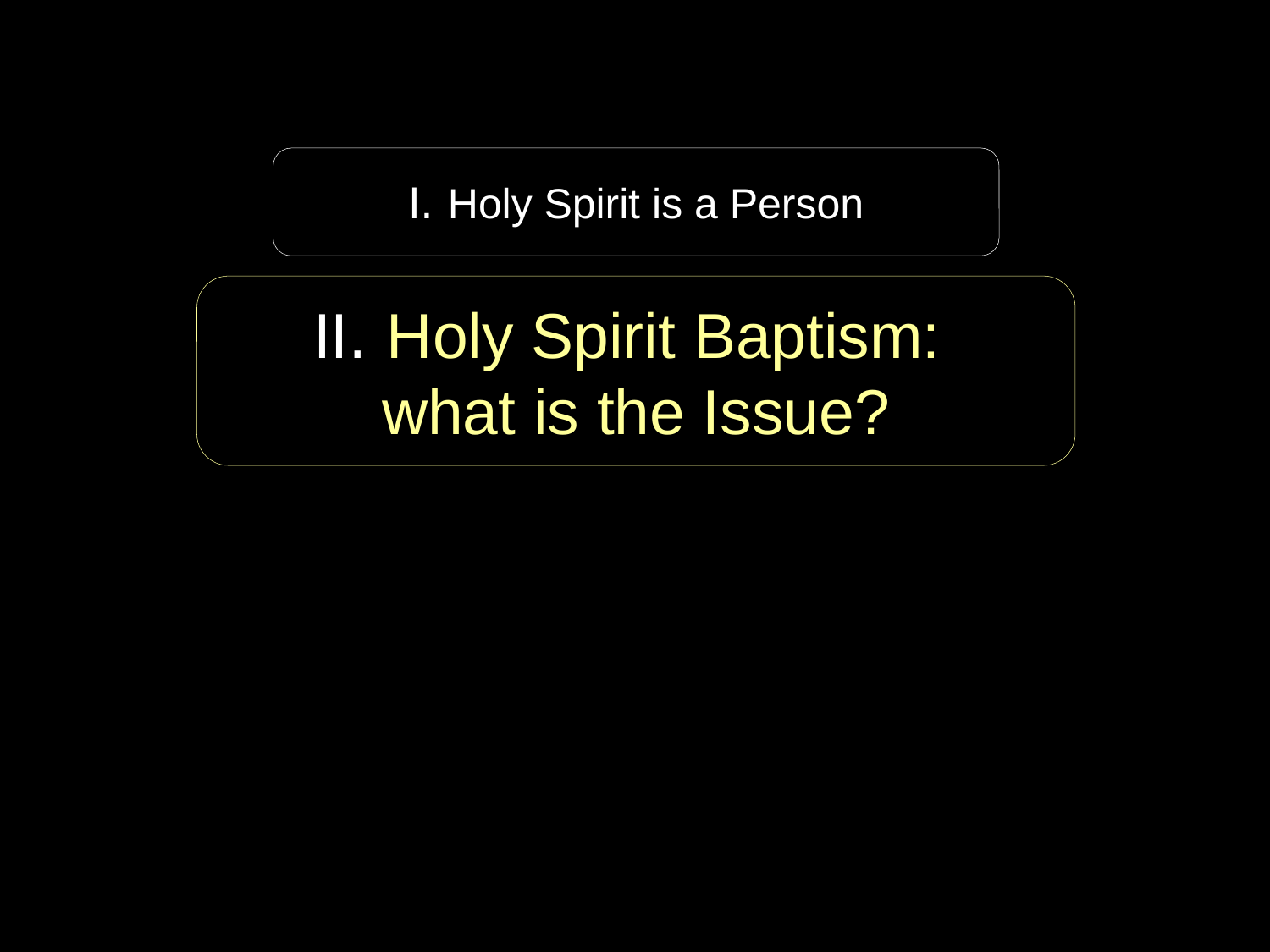

I. Holy Spirit is a Person
II. Holy Spirit Baptism:
what is the Issue?